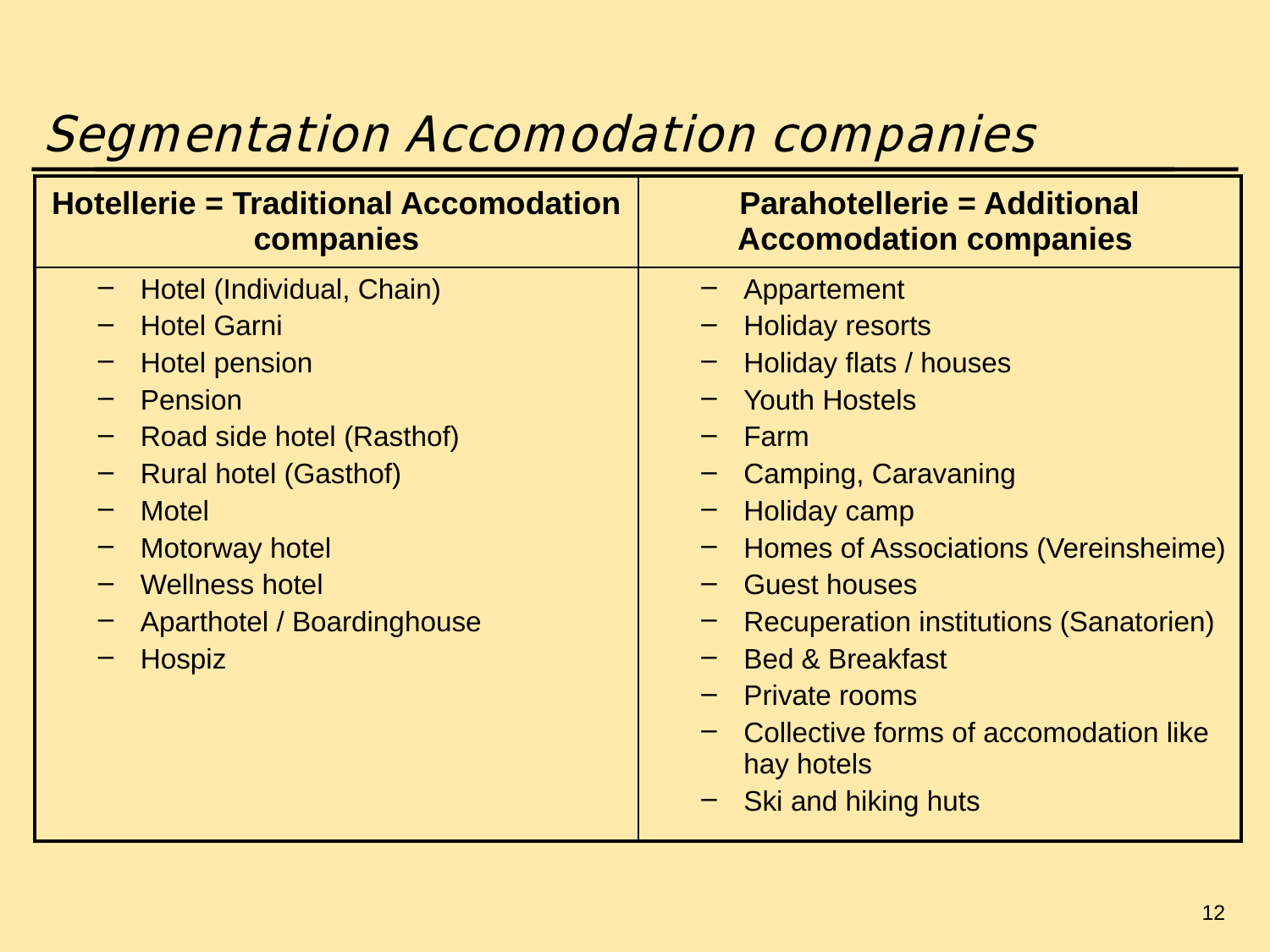

12
# Segmentation Accomodation companies
| Hotellerie = Traditional Accomodation companies | Parahotellerie = Additional Accomodation companies |
| --- | --- |
| Hotel (Individual, Chain) Hotel Garni Hotel pension Pension Road side hotel (Rasthof) Rural hotel (Gasthof) Motel Motorway hotel Wellness hotel Aparthotel / Boardinghouse Hospiz | Appartement Holiday resorts Holiday flats / houses Youth Hostels Farm Camping, Caravaning Holiday camp Homes of Associations (Vereinsheime) Guest houses Recuperation institutions (Sanatorien) Bed & Breakfast Private rooms Collective forms of accomodation like hay hotels Ski and hiking huts |